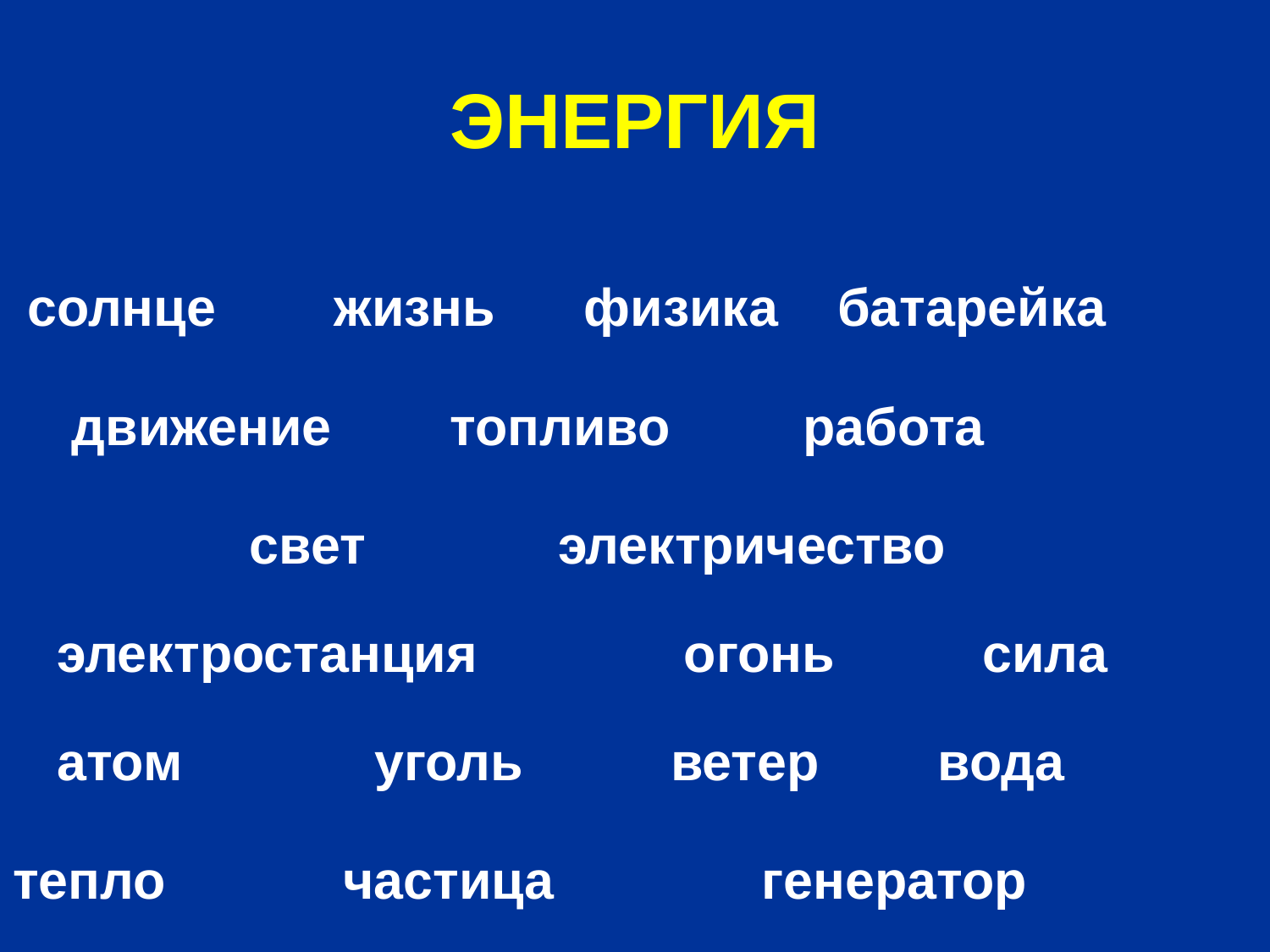

# ЭНЕРГИЯ
  солнце        жизнь      физика    батарейка
    движение        топливо         работа
                свет             электричество         электростанция              огонь          сила          атом             уголь          ветер        вода
тепло            частица              генератор